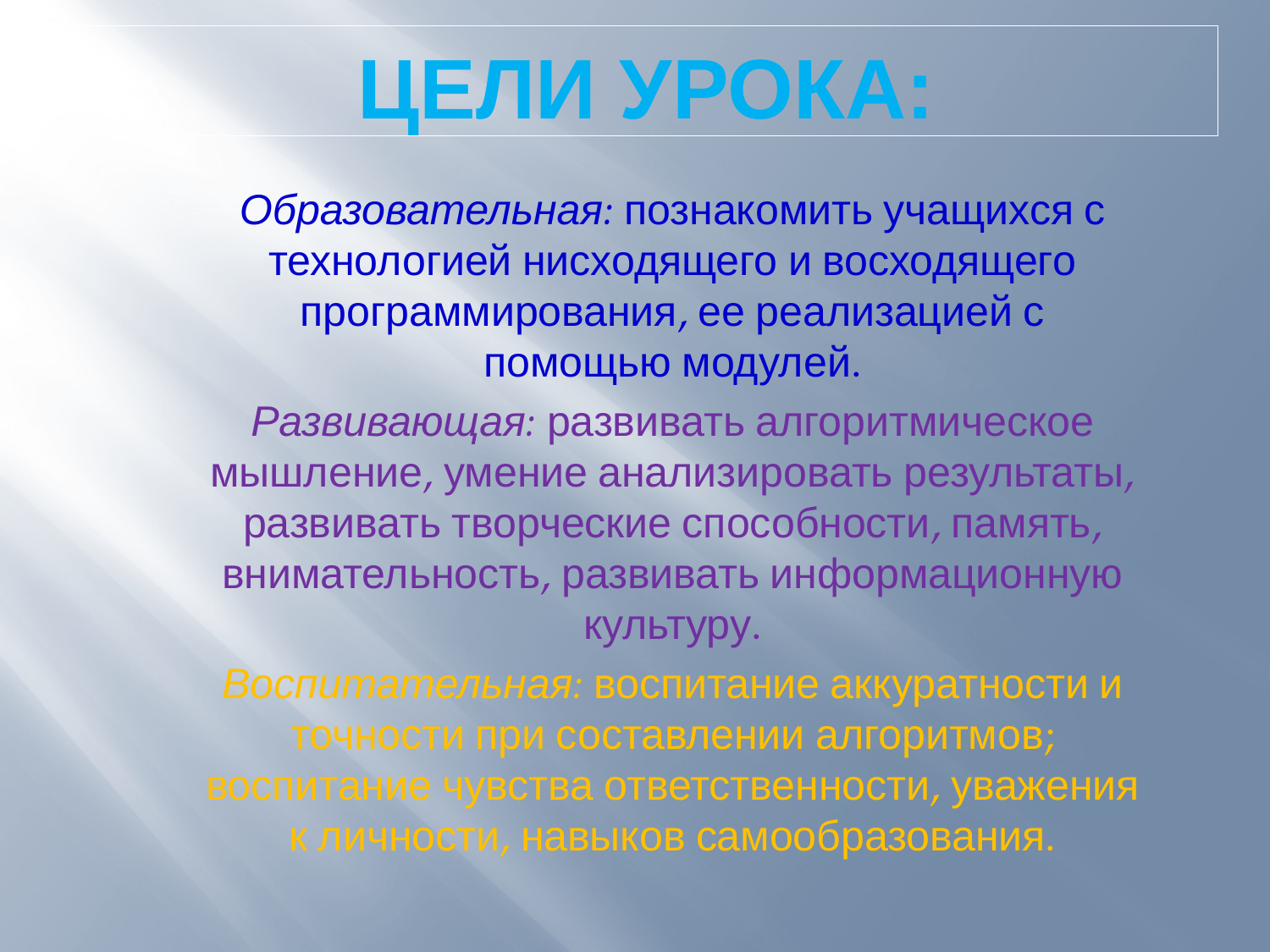

# Цели урока:
Образовательная: познакомить учащихся с технологией нисходящего и восходящего программирования, ее реализацией с помощью модулей.
Развивающая: развивать алгоритмическое мышление, умение анализировать результаты, развивать творческие способности, память, внимательность, развивать информационную культуру.
Воспитательная: воспитание аккуратности и точности при составлении алгоритмов; воспитание чувства ответственности, уважения к личности, навыков самообразования.